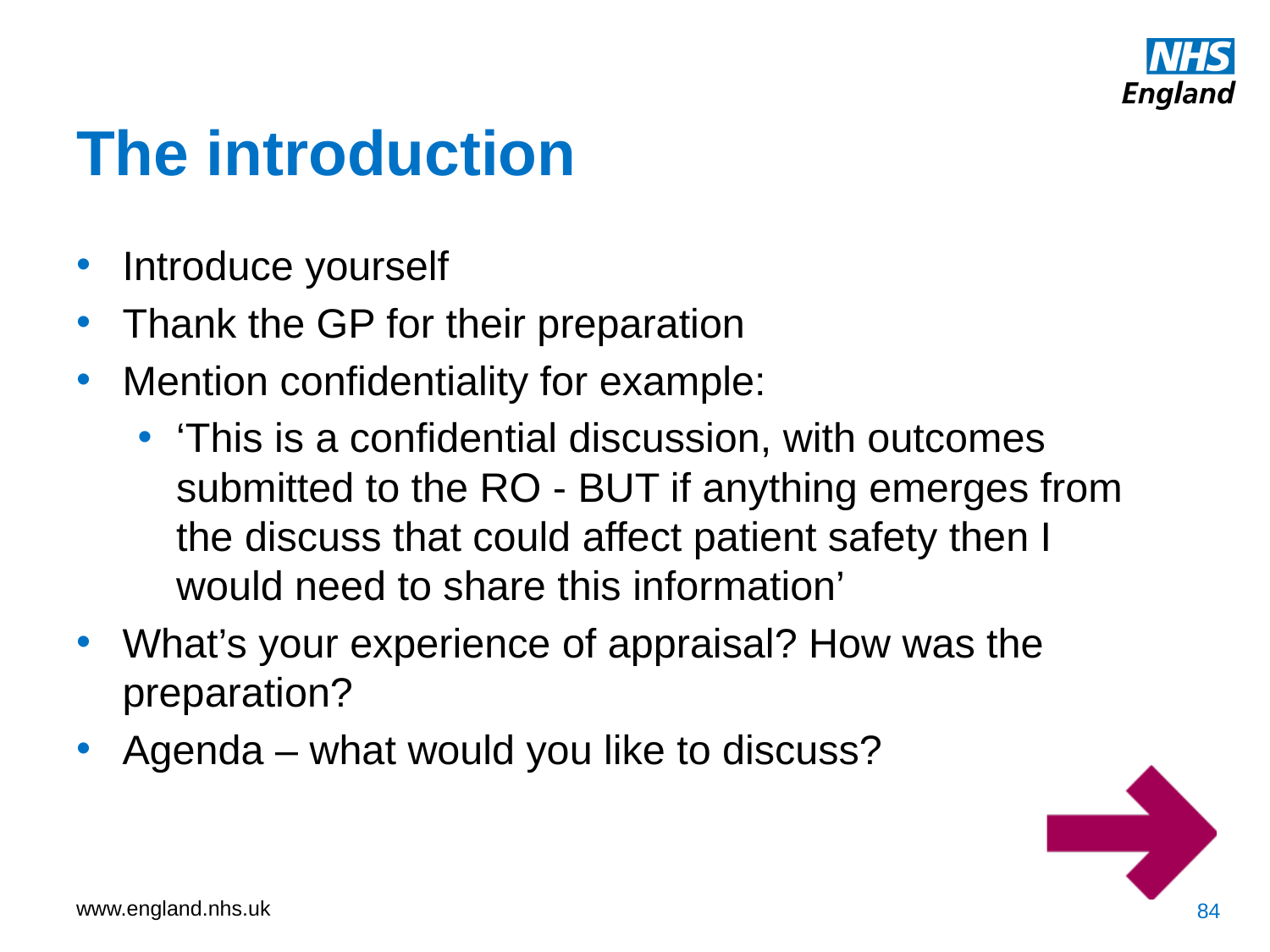

The introduction
Introduce yourself
Thank the GP for their preparation
Mention confidentiality for example:
‘This is a confidential discussion, with outcomes submitted to the RO - BUT if anything emerges from the discuss that could affect patient safety then I would need to share this information’
What’s your experience of appraisal? How was the preparation?
Agenda – what would you like to discuss?

84